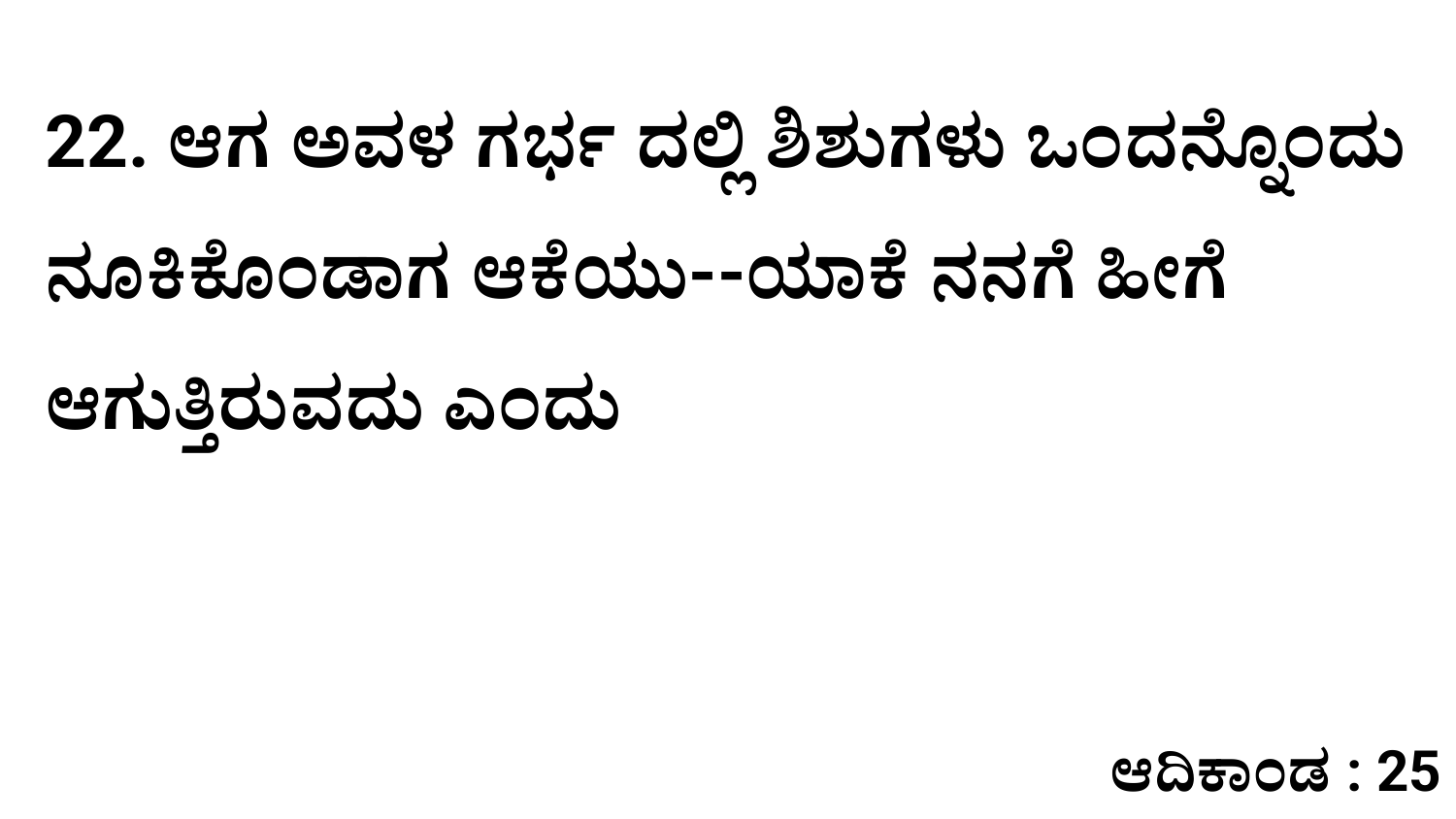

22. ಆಗ ಅವಳ ಗರ್ಭ ದಲ್ಲಿ ಶಿಶುಗಳು ಒಂದನ್ನೊಂದು ನೂಕಿಕೊಂಡಾಗ ಆಕೆಯು--ಯಾಕೆ ನನಗೆ ಹೀಗೆ ಆಗುತ್ತಿರುವದು ಎಂದು
ಆದಿಕಾಂಡ : 25